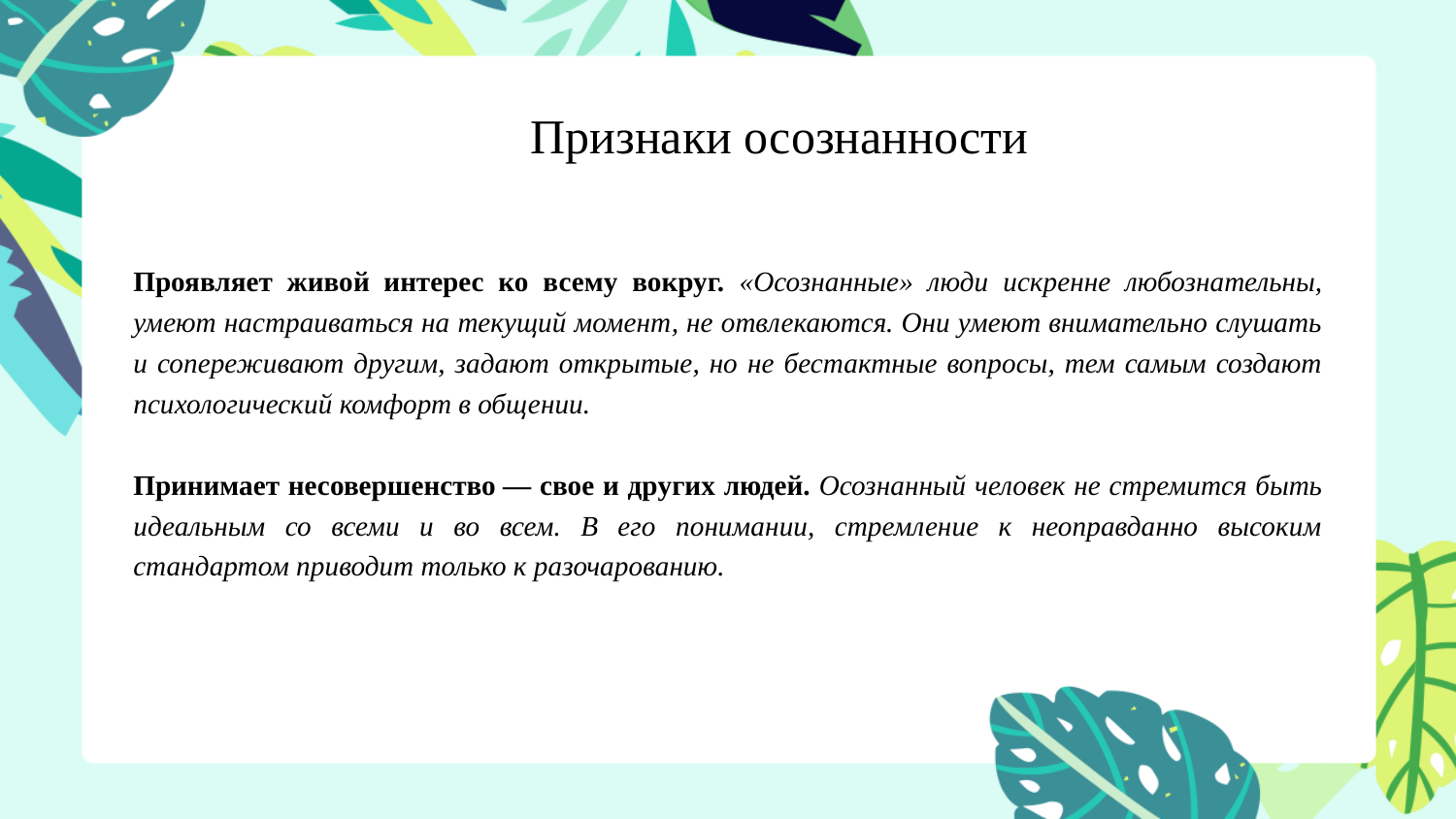

Признаки осознанности
Проявляет живой интерес ко всему вокруг. «Осознанные» люди искренне любознательны, умеют настраиваться на текущий момент, не отвлекаются. Они умеют внимательно слушать и сопереживают другим, задают открытые, но не бестактные вопросы, тем самым создают психологический комфорт в общении.

Принимает несовершенство — свое и других людей. Осознанный человек не стремится быть идеальным со всеми и во всем. В его понимании, стремление к неоправданно высоким стандартом приводит только к разочарованию.